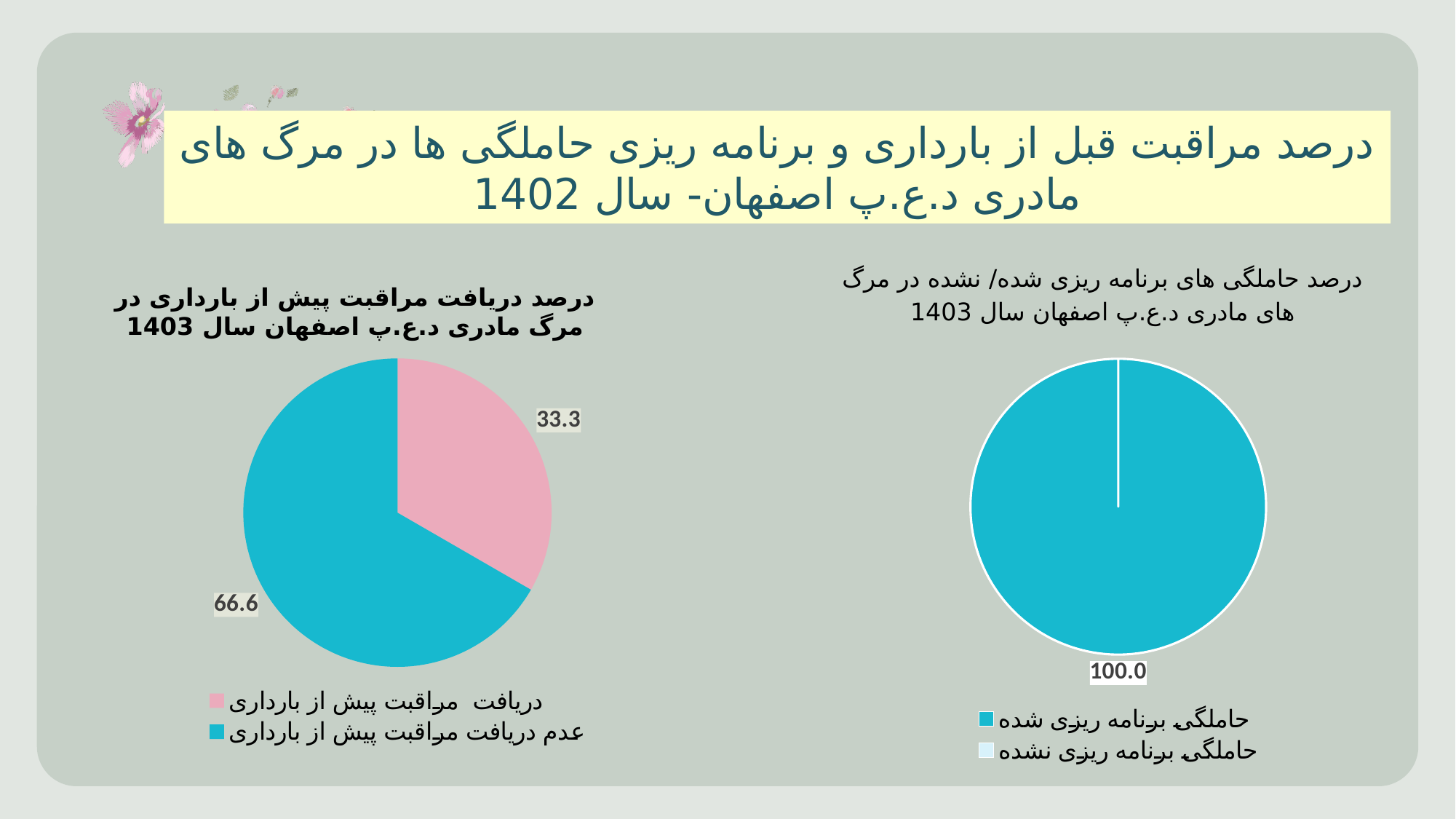

درصد مراقبت قبل از بارداری و برنامه ریزی حاملگی ها در مرگ های مادری د.ع.پ اصفهان- سال 1402
درصد حاملگی های برنامه ریزی شده/ نشده در مرگ های مادری د.ع.پ اصفهان سال 1403
درصد دریافت مراقبت پیش از بارداری در مرگ مادری د.ع.پ اصفهان سال 1403

### Chart

| Category |  |
|---|---|
| دریافت  مراقبت پیش از بارداری | 33.3 |
| عدم دریافت مراقبت پیش از بارداری | 66.6 |

### Chart

| Category |  |
|---|---|
| حاملگی برنامه ریزی شده | 100.0 |
| حاملگی برنامه ریزی نشده | 0.0 |